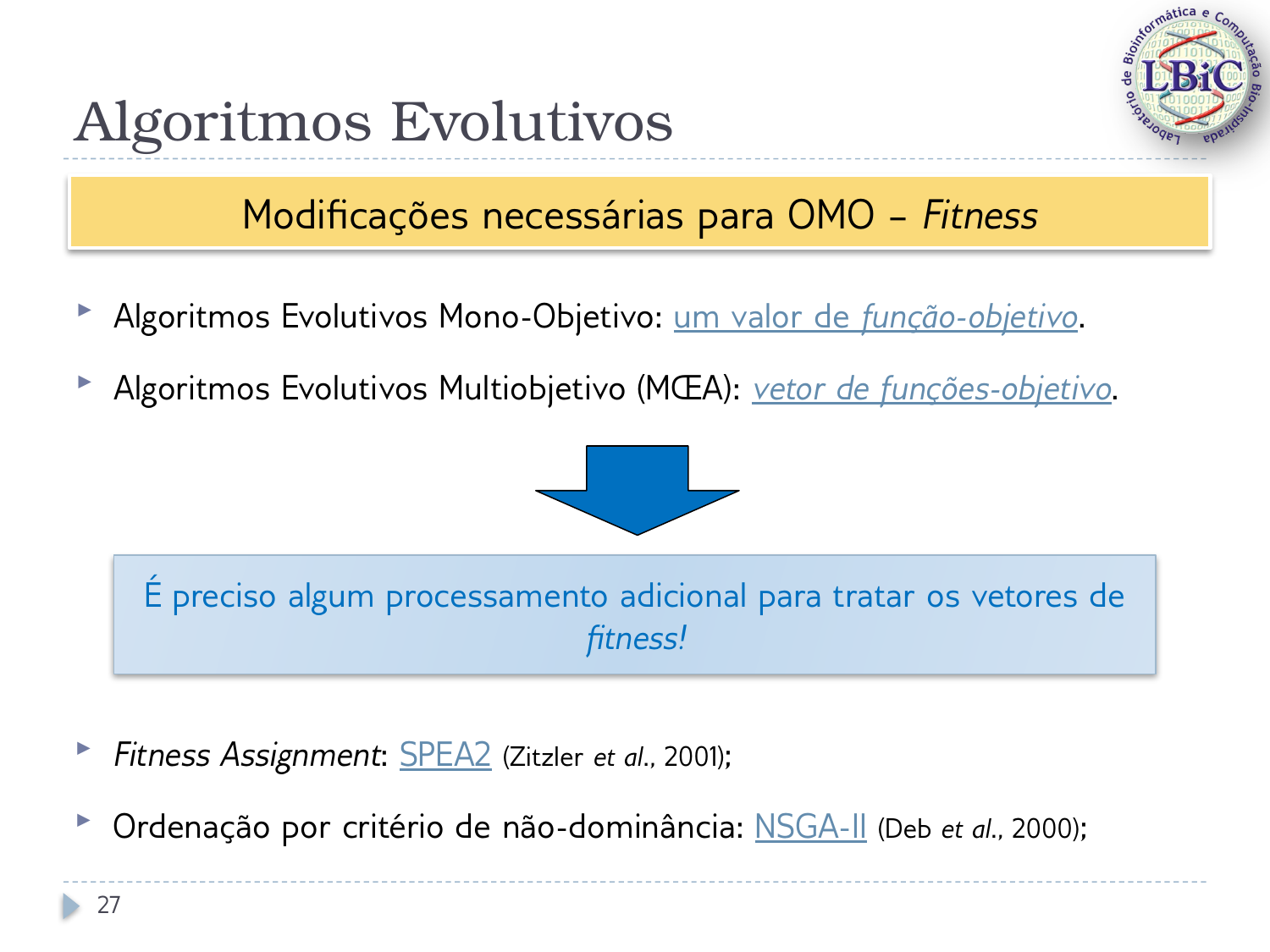

# Algoritmos Evolutivos
Modificações necessárias para OMO – Fitness
Algoritmos Evolutivos Mono-Objetivo: um valor de função-objetivo.
Algoritmos Evolutivos Multiobjetivo (MOEA): vetor de funções-objetivo.

É preciso algum processamento adicional para tratar os vetores de fitness!
Fitness Assignment: SPEA2 (Zitzler et al., 2001);
Ordenação por critério de não-dominância: NSGA-II (Deb et al., 2000);
27